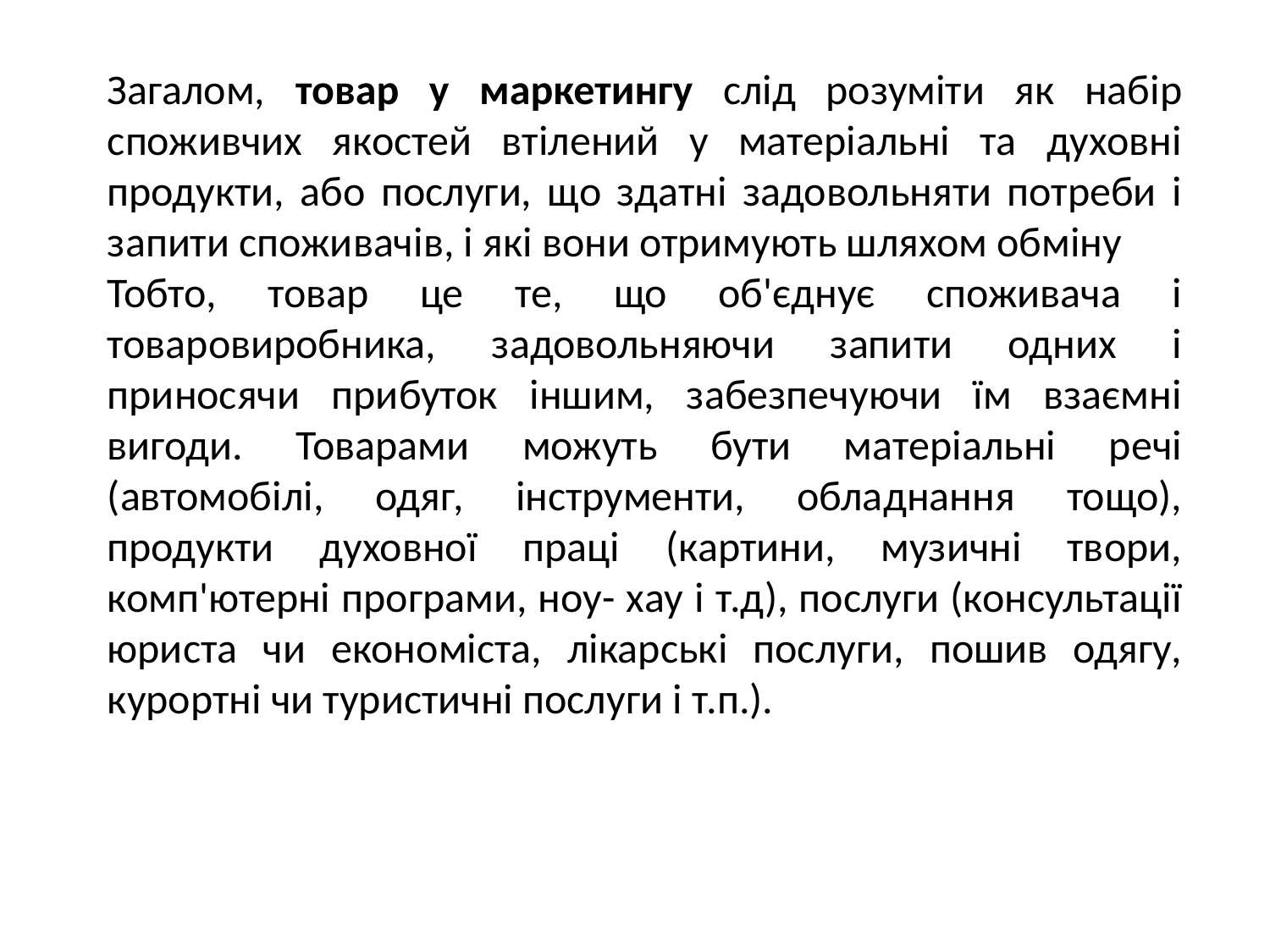

Загалом, товар у маркетингу слід розуміти як набір споживчих якостей втілений у матеріальні та духовні продукти, або послуги, що здатні задовольняти потреби і запити споживачів, і які вони отримують шляхом обміну
Тобто, товар це те, що об'єднує споживача і товаровиробника, задовольняючи запити одних і приносячи прибуток іншим, забезпечуючи їм взаємні вигоди. Товарами можуть бути матеріальні речі (автомобілі, одяг, інструменти, обладнання тощо), продукти духовної праці (картини, музичні твори, комп'ютерні програми, ноу- хау і т.д), послуги (консультації юриста чи економіста, лікарські послуги, пошив одягу, курортні чи туристичні послуги і т.п.).